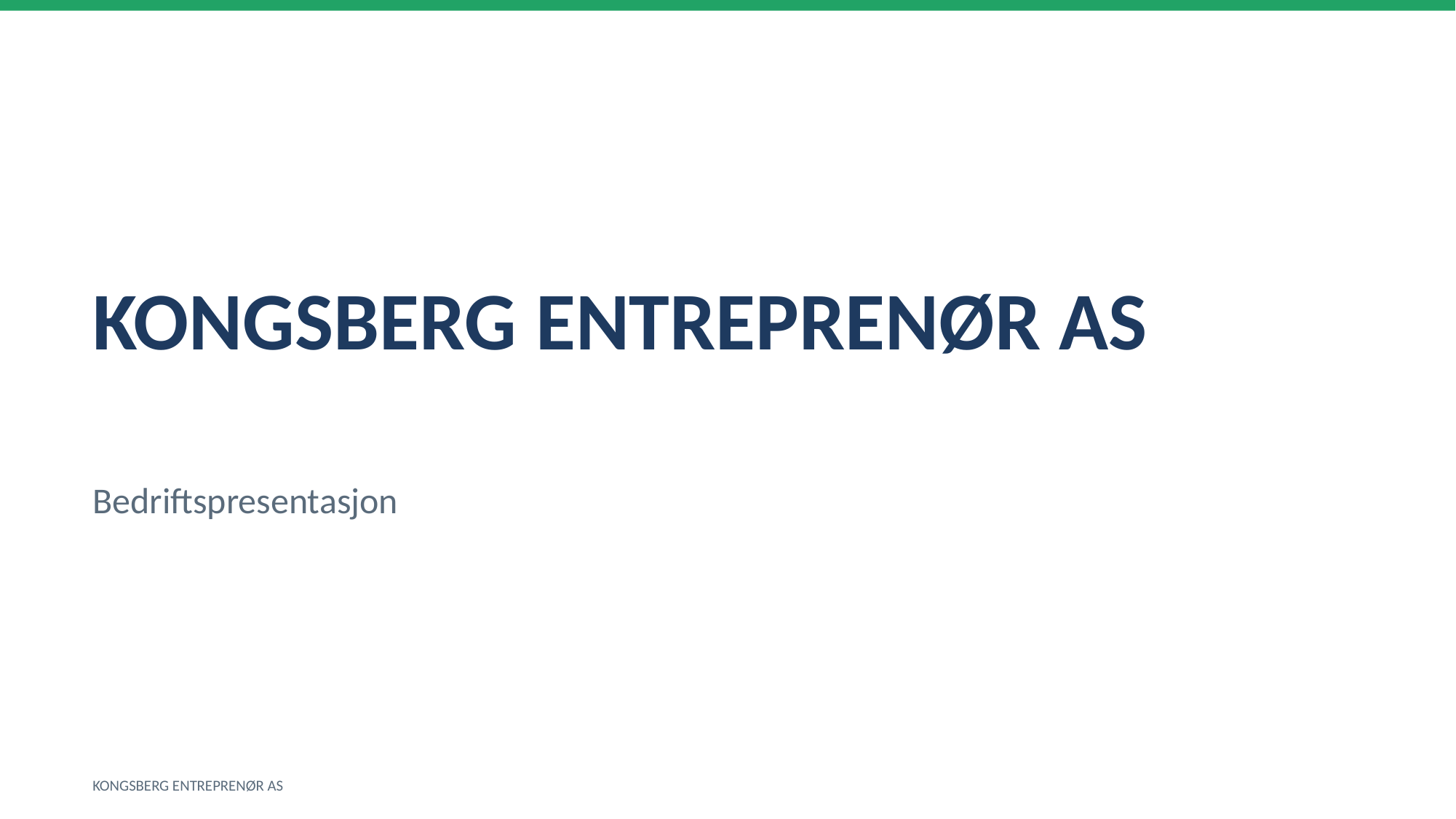

KONGSBERG ENTREPRENØR AS
Bedriftspresentasjon
KONGSBERG ENTREPRENØR AS